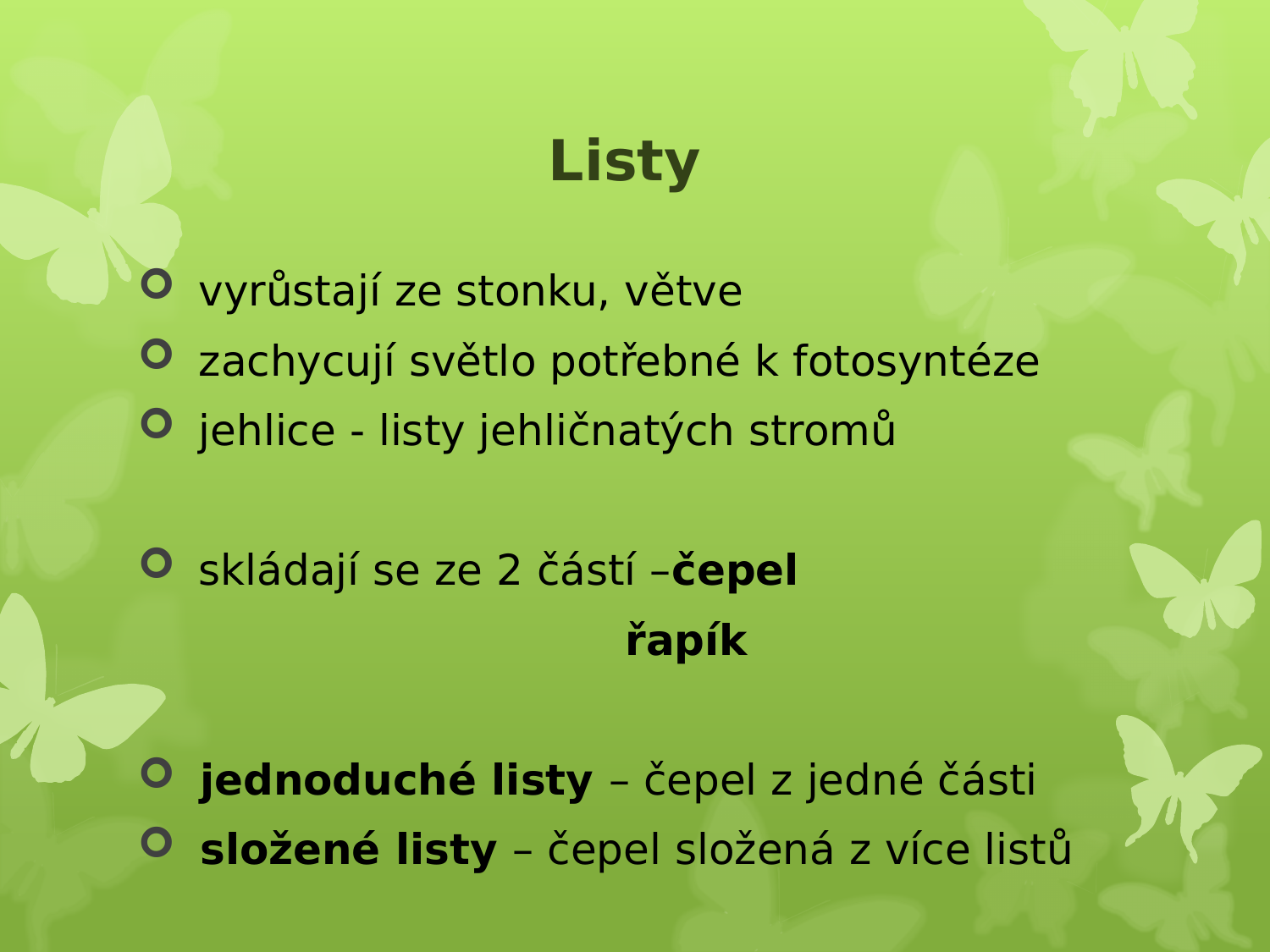

# Listy
 vyrůstají ze stonku, větve
 zachycují světlo potřebné k fotosyntéze
 jehlice - listy jehličnatých stromů

 skládají se ze 2 částí –čepel
                                    řapík

 jednoduché listy – čepel z jedné části
 složené listy – čepel složená z více listů